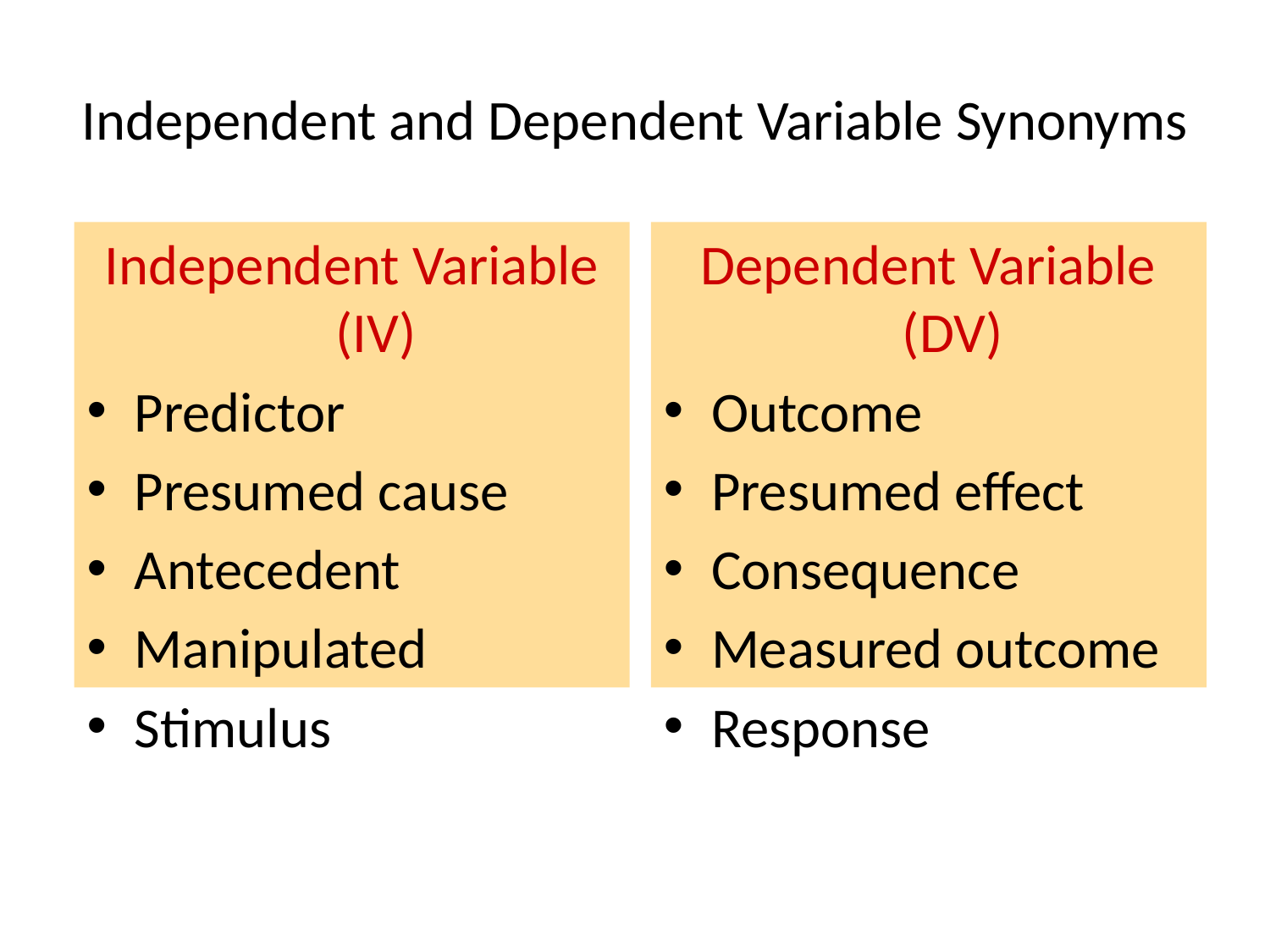

# Independent and Dependent Variable Synonyms
Independent Variable (IV)
Predictor
Presumed cause
Antecedent
Manipulated
Stimulus
Dependent Variable (DV)
Outcome
Presumed effect
Consequence
Measured outcome
Response